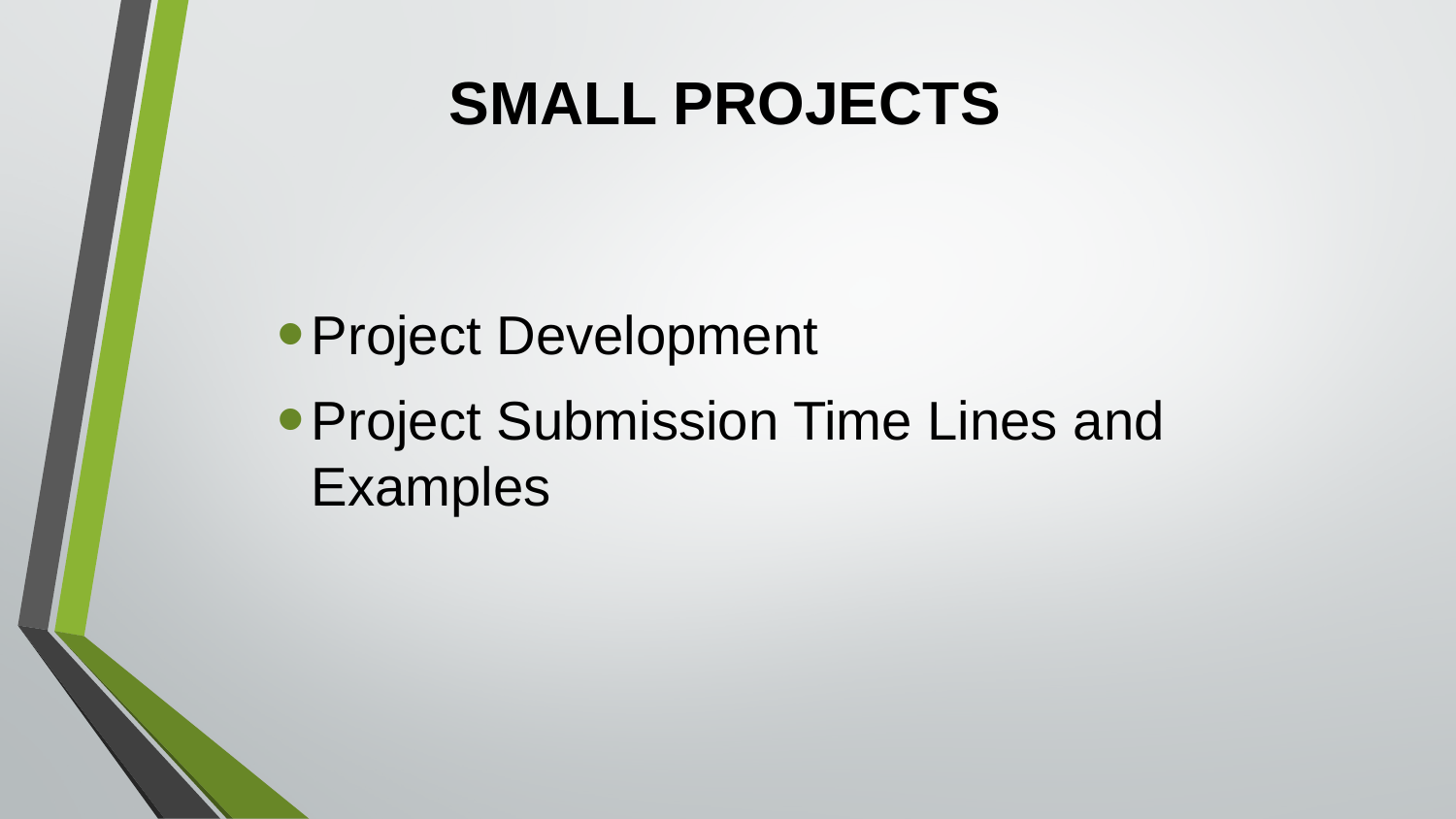

# SMALL PROJECTS
Project Development
Project Submission Time Lines and Examples